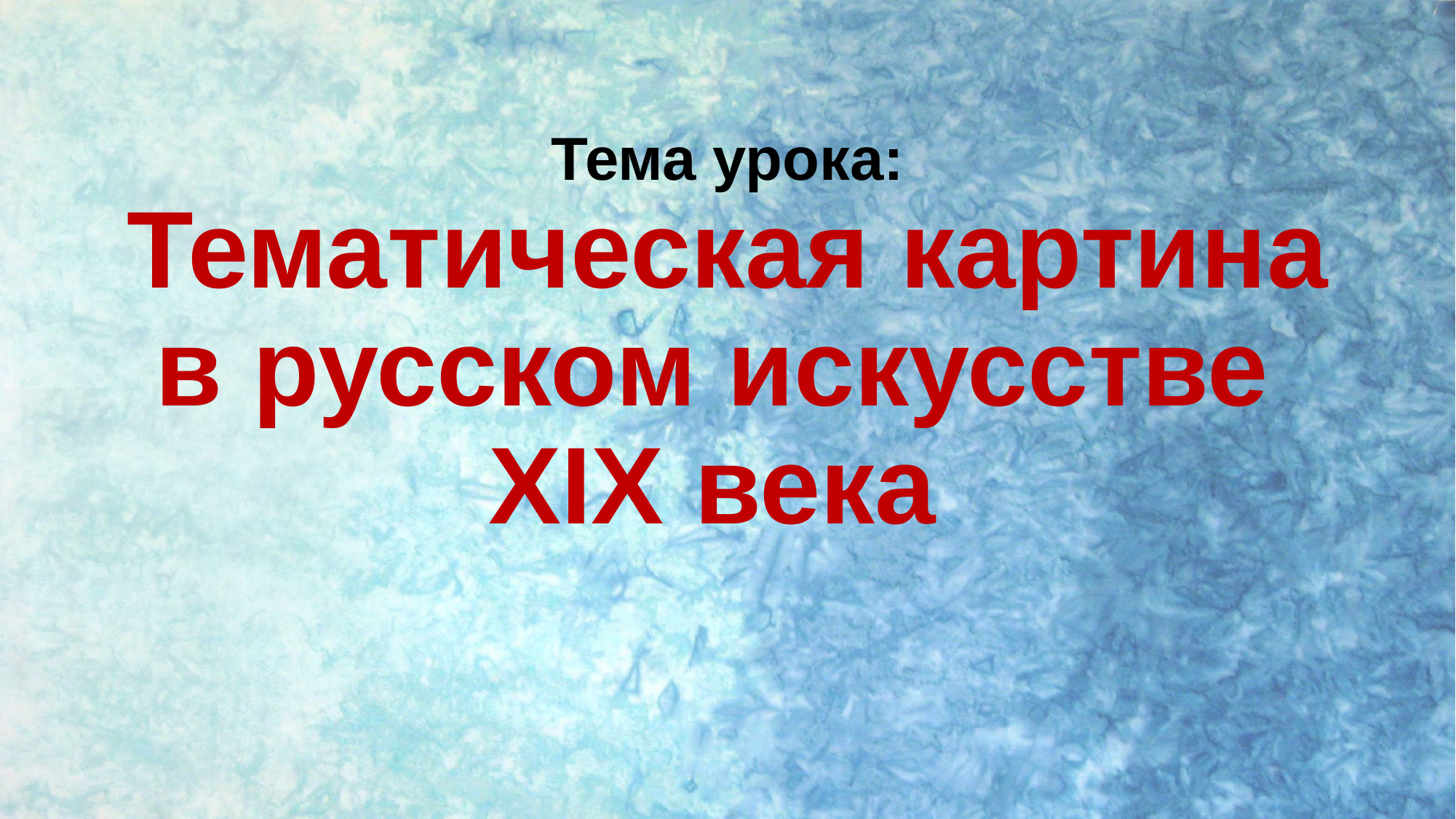

# Тема урока: Тематическая картина в русском искусстве  XIX века